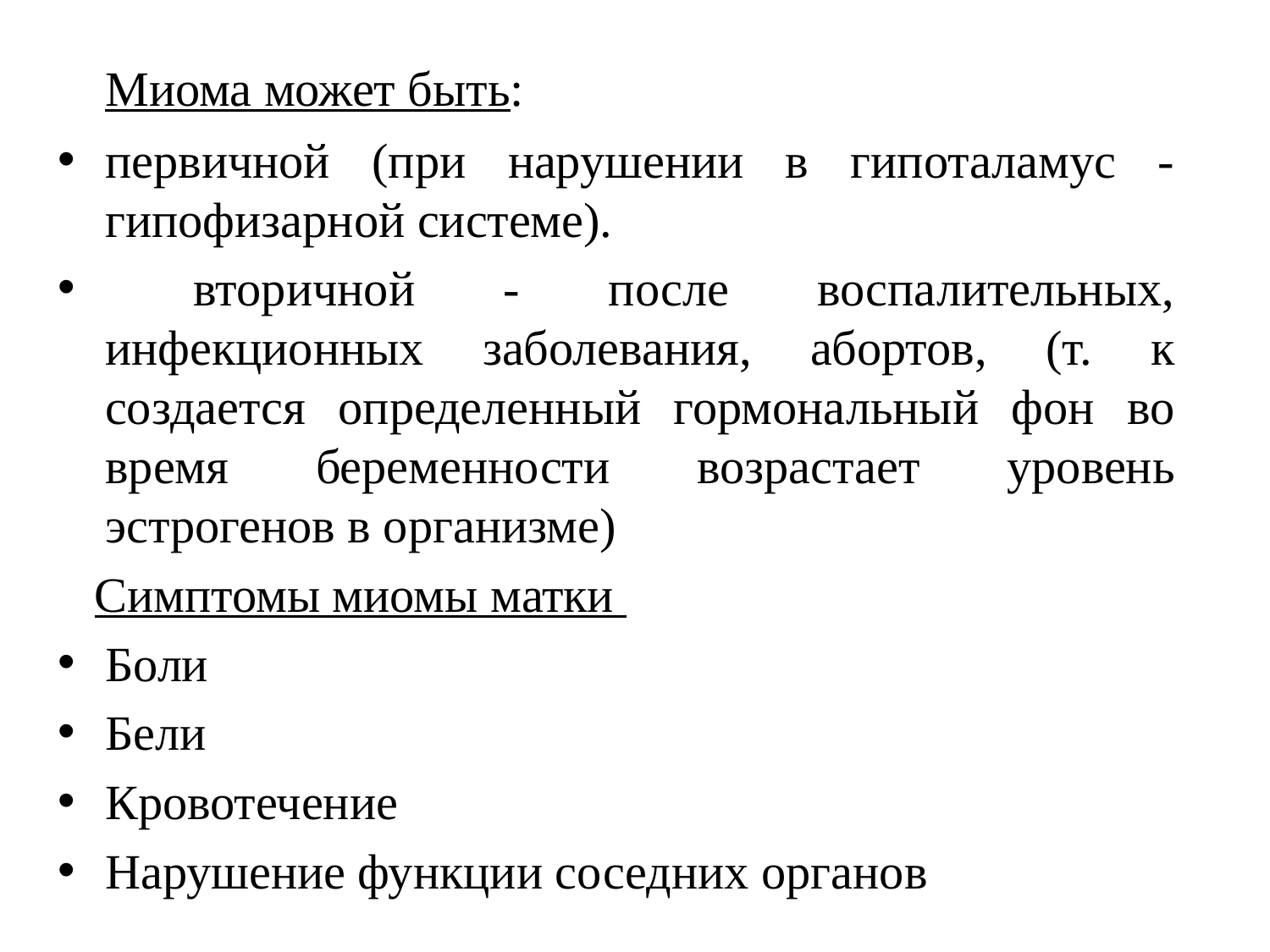

Миома может быть:
первичной (при нарушении в гипоталамус - гипофизарной системе).
 вторичной - после воспалительных, инфекционных заболевания, абортов, (т. к создается определенный гормональный фон во время беременности возрастает уровень эстрогенов в организме)
   Симптомы миомы матки
Боли
Бели
Кровотечение
Нарушение функции соседних органов